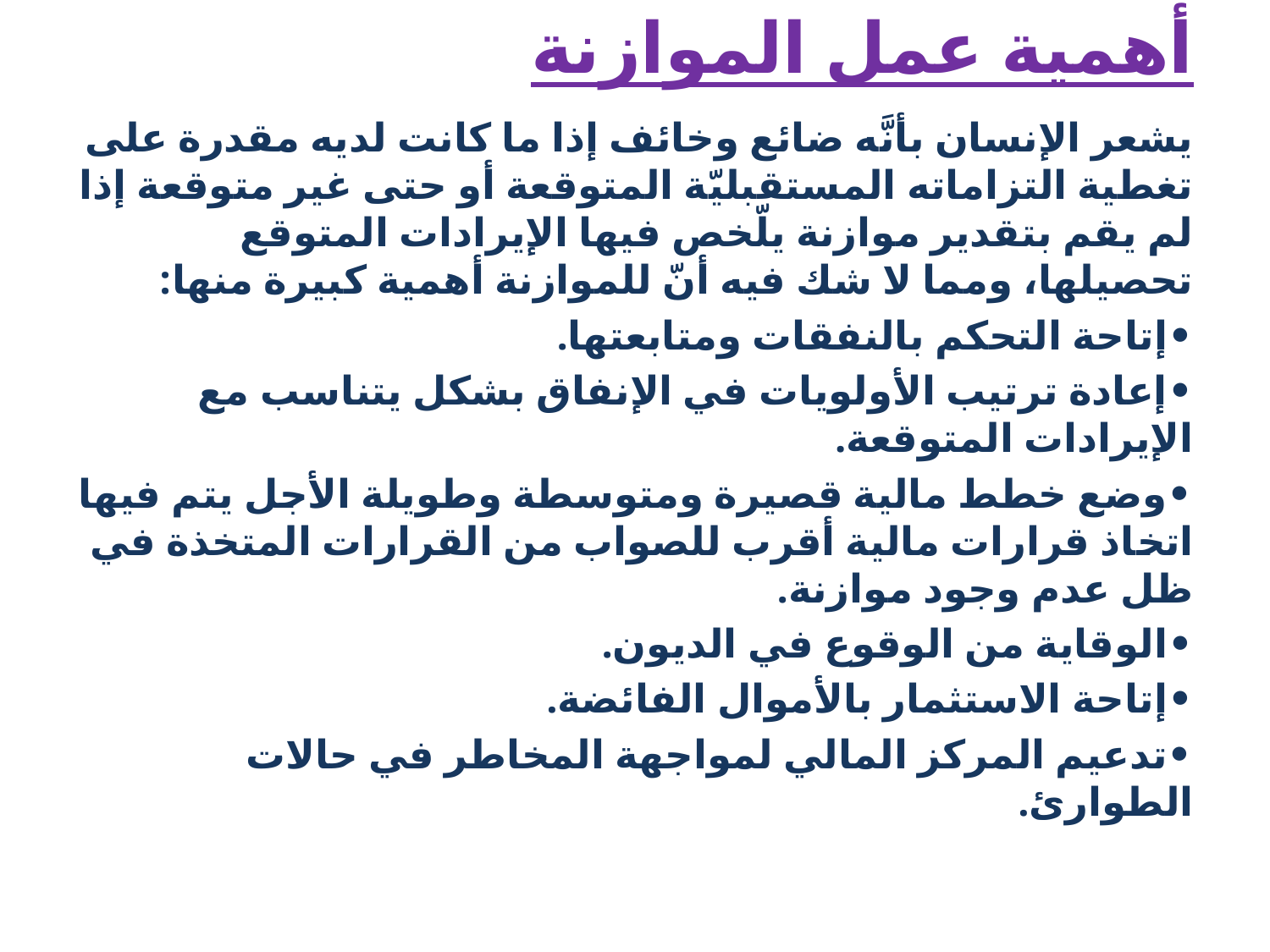

# أهمية عمل الموازنة
يشعر الإنسان بأنَّه ضائع وخائف إذا ما كانت لديه مقدرة على تغطية التزاماته المستقبليّة المتوقعة أو حتى غير متوقعة إذا لم يقم بتقدير موازنة يلّخص فيها الإيرادات المتوقع تحصيلها، ومما لا شك فيه أنّ للموازنة أهمية كبيرة منها:
•إتاحة التحكم بالنفقات ومتابعتها.
•إعادة ترتيب الأولويات في الإنفاق بشكل يتناسب مع الإيرادات المتوقعة.
•وضع خطط مالية قصيرة ومتوسطة وطويلة الأجل يتم فيها اتخاذ قرارات مالية أقرب للصواب من القرارات المتخذة في ظل عدم وجود موازنة.
•الوقاية من الوقوع في الديون.
•إتاحة الاستثمار بالأموال الفائضة.
•تدعيم المركز المالي لمواجهة المخاطر في حالات الطوارئ.